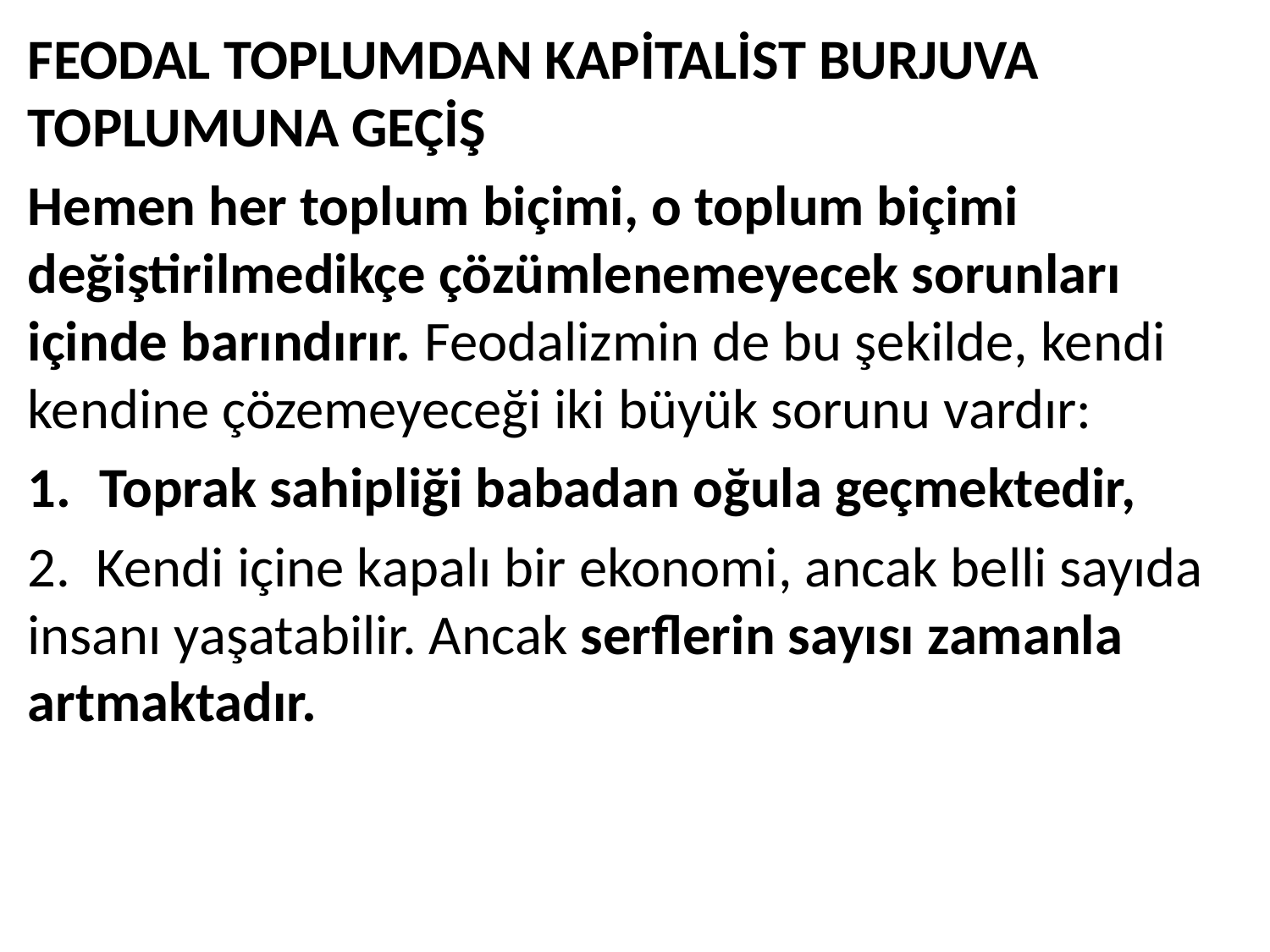

FEODAL TOPLUMDAN KAPİTALİST BURJUVA TOPLUMUNA GEÇİŞ
Hemen her toplum biçimi, o toplum biçimi değiştirilmedikçe çözümlenemeyecek sorunları içinde barındırır. Feodalizmin de bu şekilde, kendi kendine çözemeyeceği iki büyük sorunu vardır:
Toprak sahipliği babadan oğula geçmektedir,
2.  Kendi içine kapalı bir ekonomi, ancak belli sayıda insanı yaşatabilir. Ancak serflerin sayısı zamanla artmaktadır.